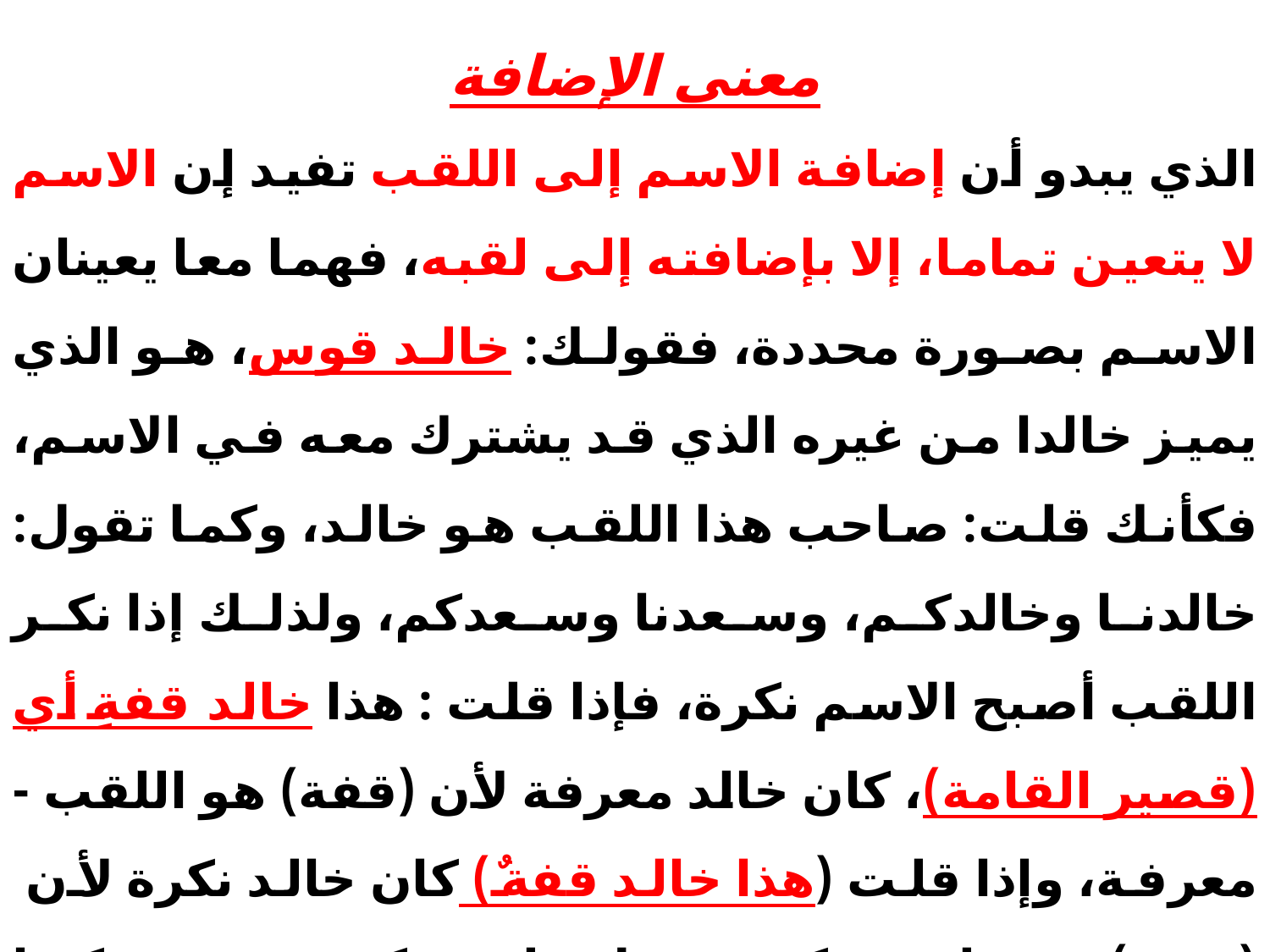

معنى الإضافة
الذي يبدو أن إضافة الاسم إلى اللقب تفيد إن الاسم لا يتعين تماما، إلا بإضافته إلى لقبه، فهما معا يعينان الاسم بصورة محددة، فقولك: خالد قوس، هو الذي يميز خالدا من غيره الذي قد يشترك معه في الاسم، فكأنك قلت: صاحب هذا اللقب هو خالد، وكما تقول: خالدنا وخالدكم، وسعدنا وسعدكم، ولذلك إذا نكر اللقب أصبح الاسم نكرة، فإذا قلت : هذا خالد قفةِ أي (قصير القامة)، كان خالد معرفة لأن (قفة) هو اللقب - معرفة، وإذا قلت (هذا خالد قفةٌ) كان خالد نكرة لأن  (قفة) وهو لقبه نكرة، ويدل على تنكيره تنوينه، كما تقول: رأيت إسماعيل وإسماعيلا آخر، فإن إسماعيل الأول معرفة، والثاني نكرة، أي رأيت شخصا من الشخوص اسمه إسماعيل.